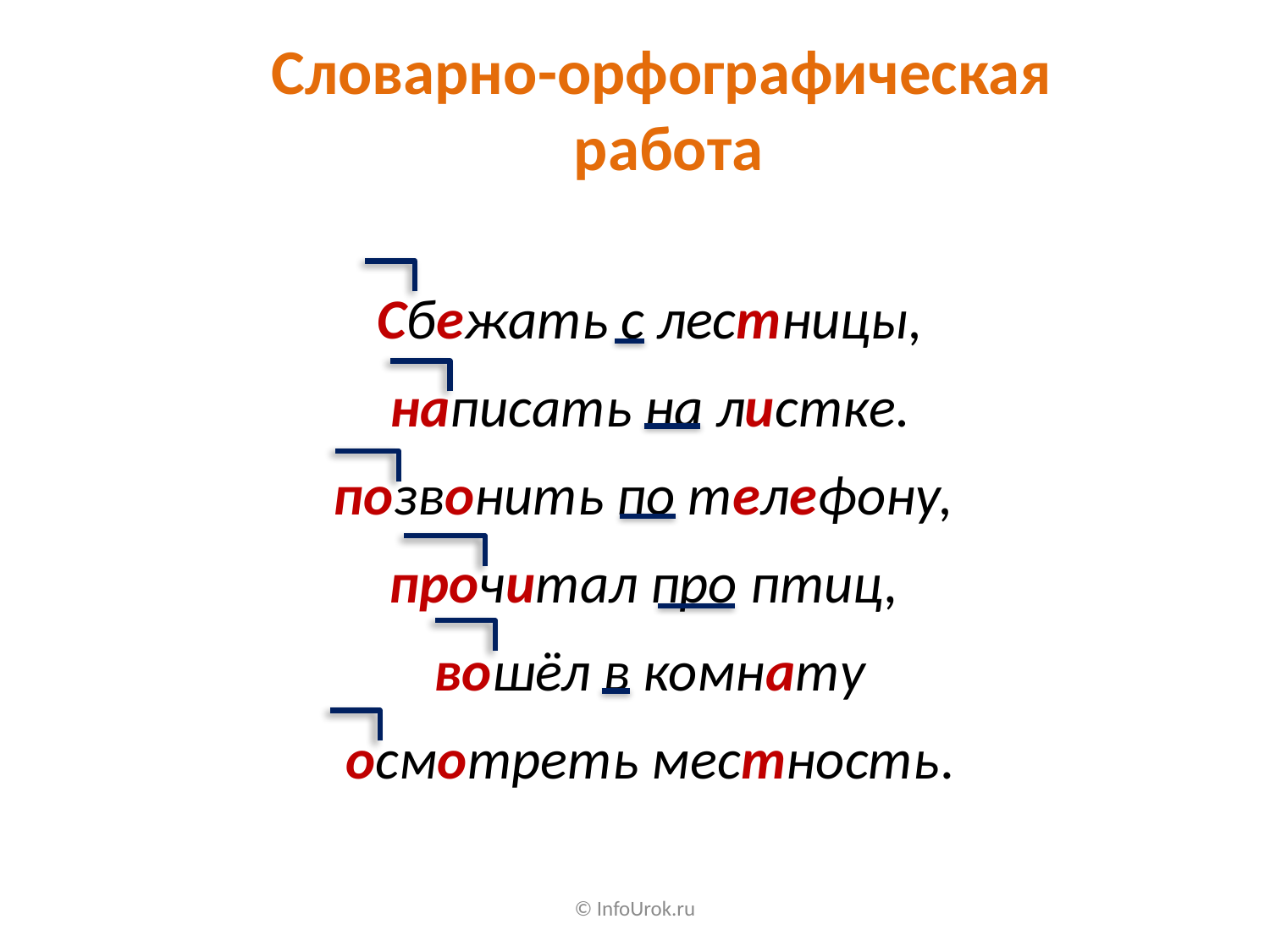

Словарно-орфографическая
работа

Сбежать с лестницы,
написать на листке.
позвонить по телефо­ну,
прочитал про птиц,
вошёл в комнату
осмотреть местность.

© InfoUrok.ru